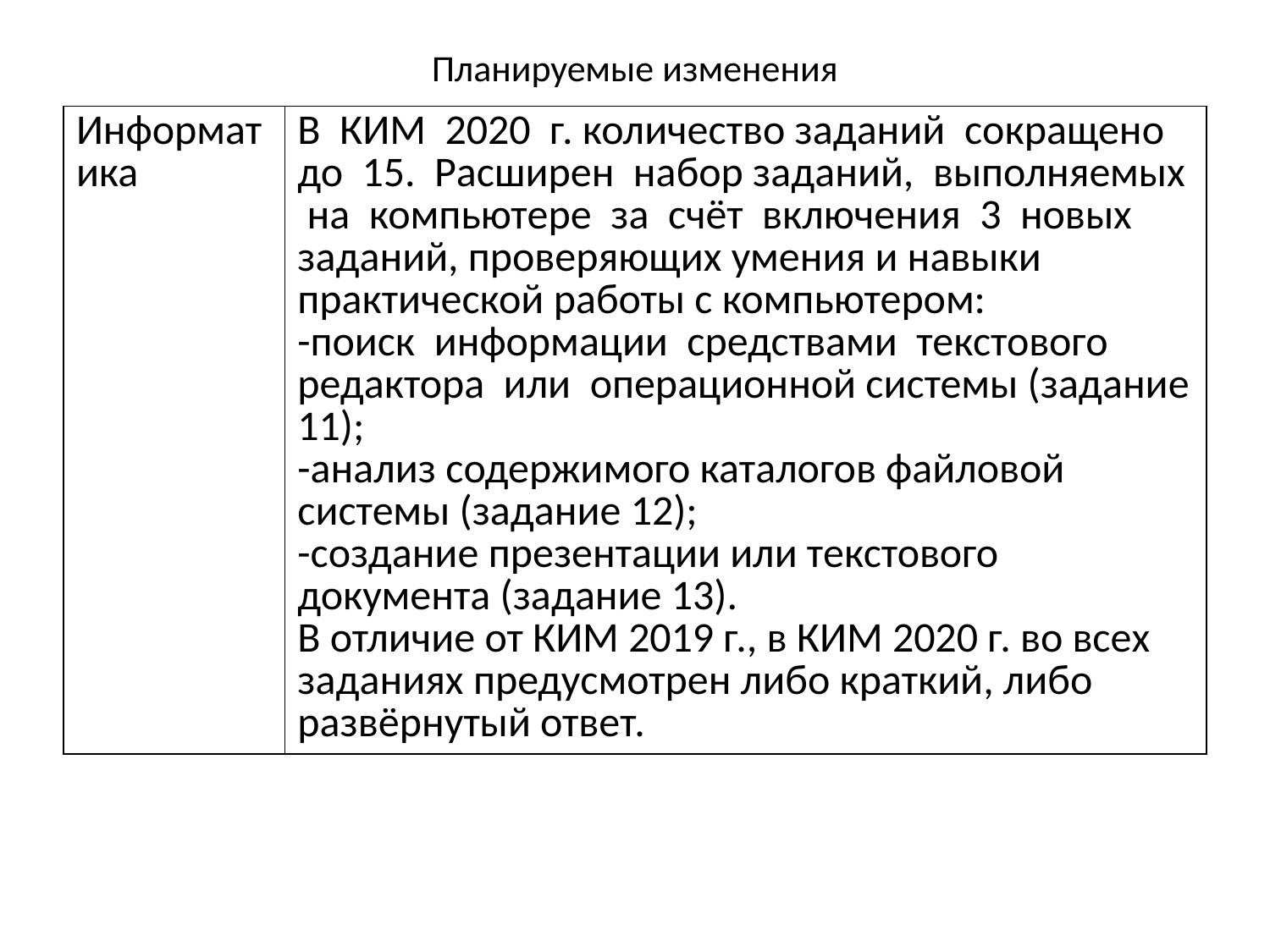

# Планируемые изменения
| Информатика | В КИМ 2020 г. количество заданий сокращено до 15. Расширен набор заданий, выполняемых на компьютере за счёт включения 3 новых заданий, проверяющих умения и навыки практической работы с компьютером: -поиск информации средствами текстового редактора или операционной системы (задание 11); -анализ содержимого каталогов файловой системы (задание 12); -создание презентации или текстового документа (задание 13). В отличие от КИМ 2019 г., в КИМ 2020 г. во всех заданиях предусмотрен либо краткий, либо развёрнутый ответ. |
| --- | --- |